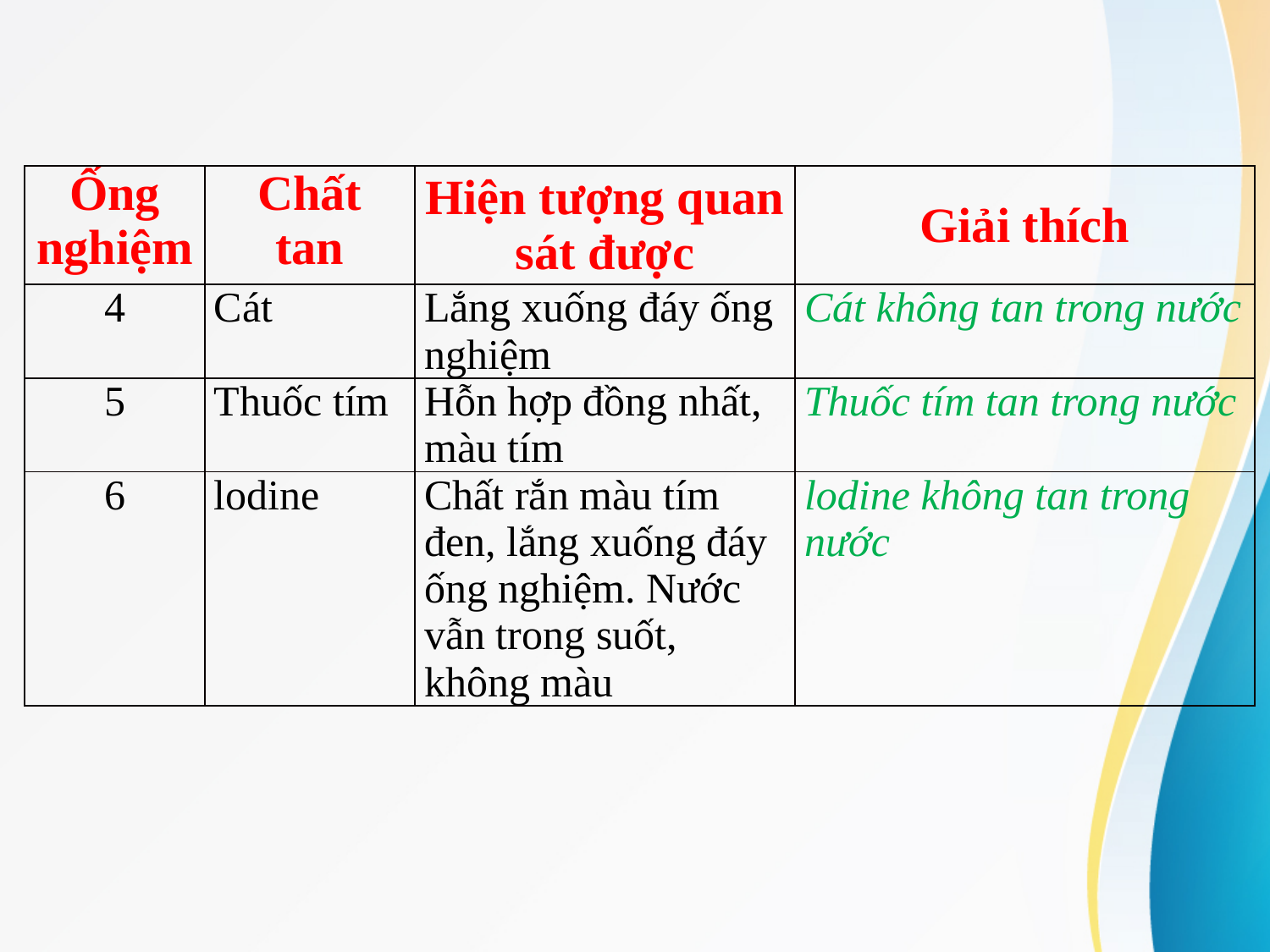

| Ống nghiệm | Chất tan | Hiện tượng quan sát được | Giải thích |
| --- | --- | --- | --- |
| 4 | Cát | Lắng xuống đáy ống nghiệm | Cát không tan trong nước |
| 5 | Thuốc tím | Hỗn hợp đồng nhất, màu tím | Thuốc tím tan trong nước |
| 6 | lodine | Chất rắn màu tím đen, lắng xuống đáy ống nghiệm. Nước vẫn trong suốt, không màu | lodine không tan trong nước |